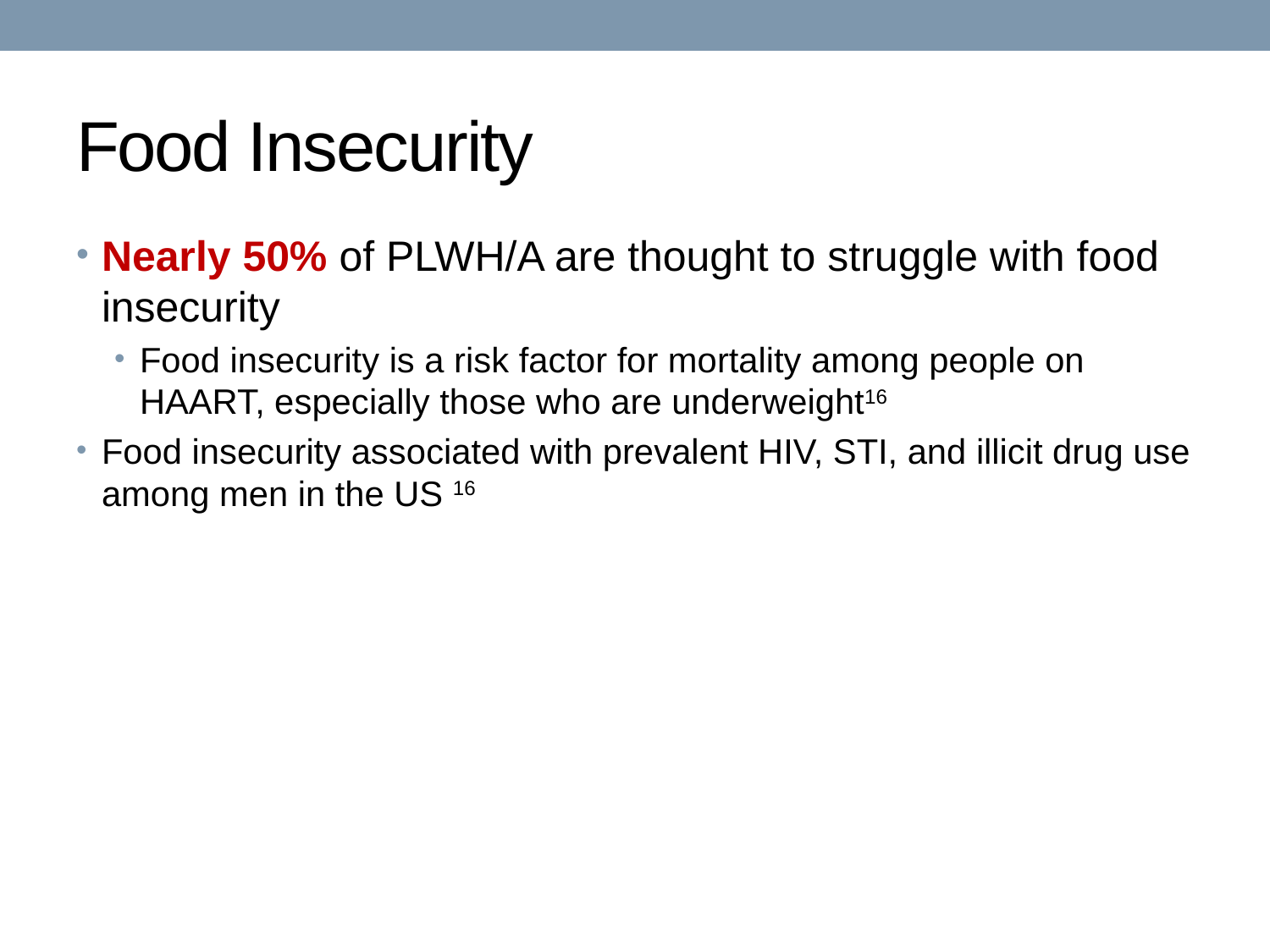

# Food Insecurity
Nearly 50% of PLWH/A are thought to struggle with food insecurity
Food insecurity is a risk factor for mortality among people on HAART, especially those who are underweight16
Food insecurity associated with prevalent HIV, STI, and illicit drug use among men in the US 16